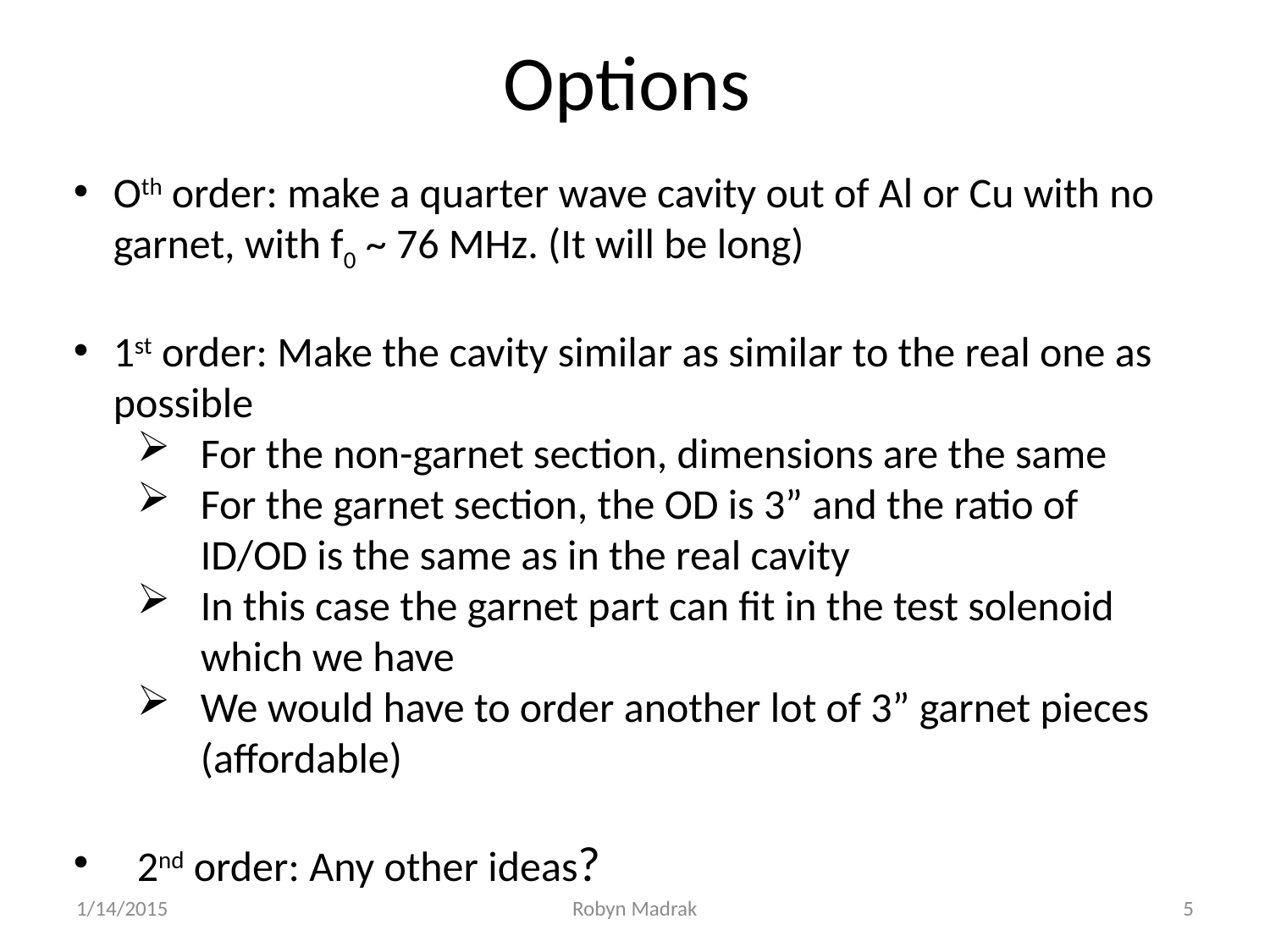

# Options
Oth order: make a quarter wave cavity out of Al or Cu with no garnet, with f0 ~ 76 MHz. (It will be long)

1st order: Make the cavity similar as similar to the real one as possible
For the non-garnet section, dimensions are the same
For the garnet section, the OD is 3” and the ratio of ID/OD is the same as in the real cavity
In this case the garnet part can fit in the test solenoid which we have
We would have to order another lot of 3” garnet pieces (affordable)

2nd order: Any other ideas?
1/14/2015
Robyn Madrak
5